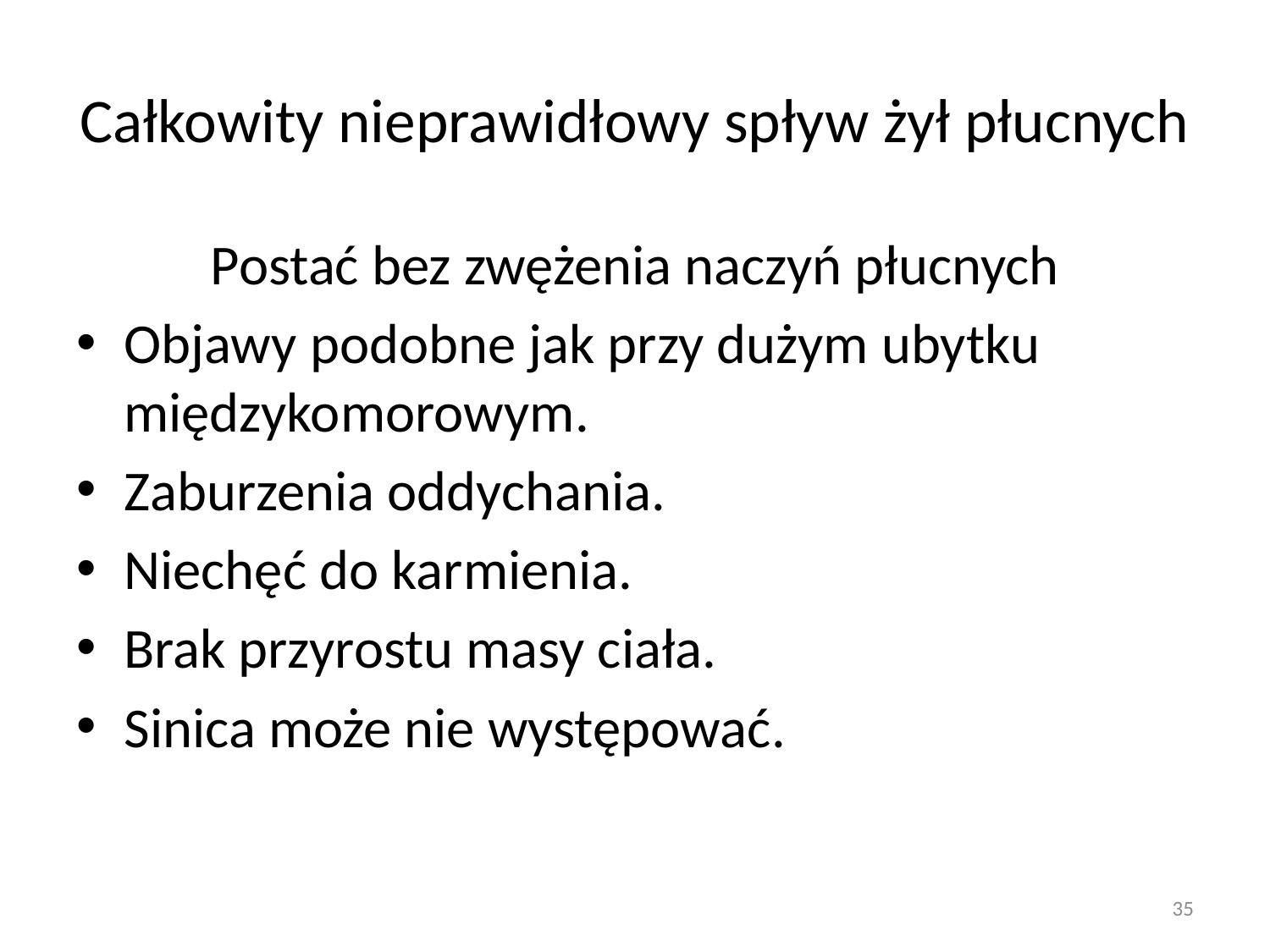

# Całkowity nieprawidłowy spływ żył płucnych
Postać bez zwężenia naczyń płucnych
Objawy podobne jak przy dużym ubytku międzykomorowym.
Zaburzenia oddychania.
Niechęć do karmienia.
Brak przyrostu masy ciała.
Sinica może nie występować.

35